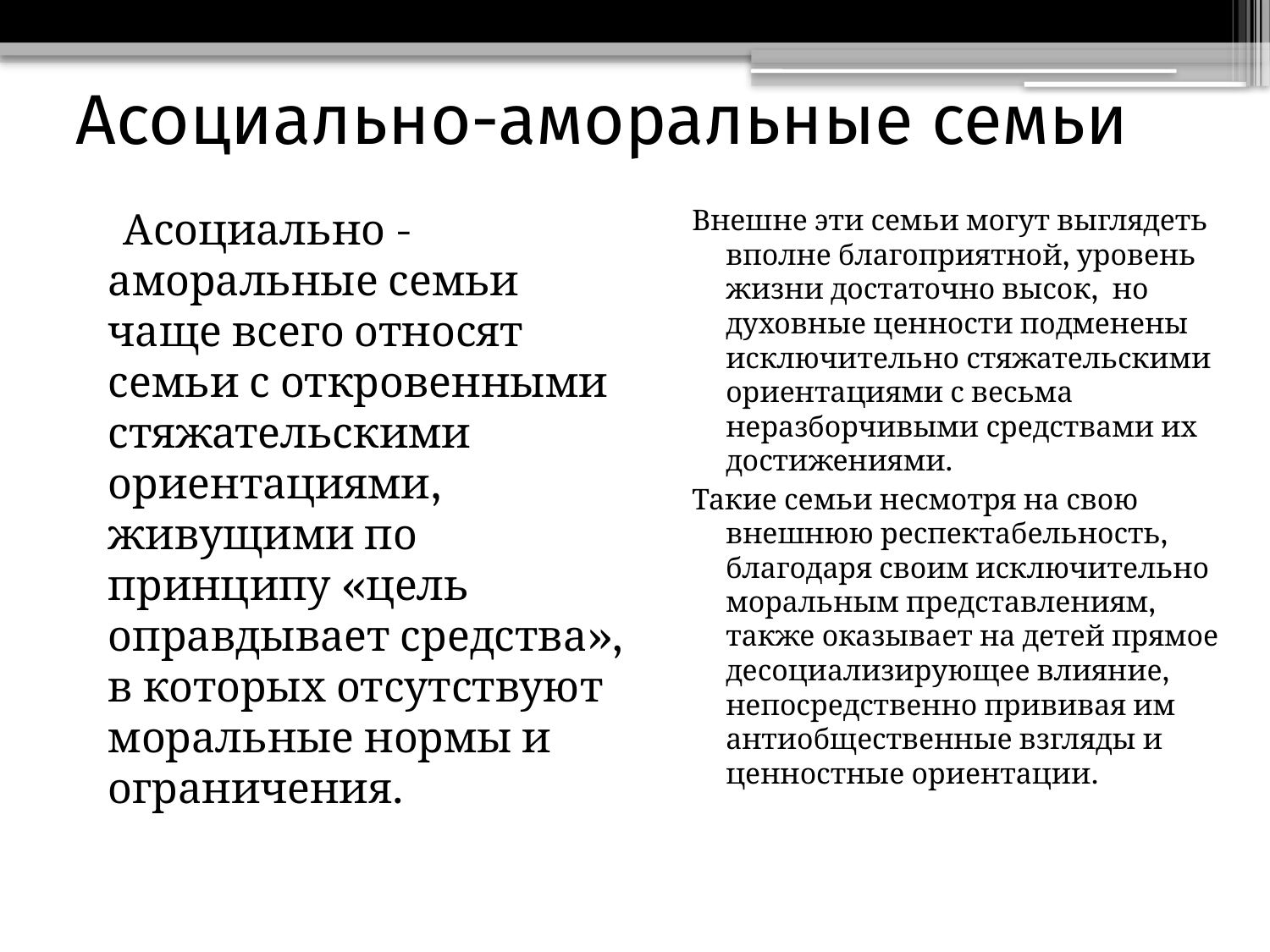

# Асоциально-аморальные семьи
     Асоциально - аморальные семьи чаще всего относят семьи с откровенными стяжательскими ориентациями, живущими по принципу «цель оправдывает средства», в которых отсутствуют моральные нормы и ограничения.
Внешне эти семьи могут выглядеть вполне благоприятной, уровень жизни достаточно высок,  но духовные ценности подменены исключительно стяжательскими ориентациями с весьма неразборчивыми средствами их достижениями.
Такие семьи несмотря на свою внешнюю респектабельность, благодаря своим исключительно моральным представлениям, также оказывает на детей прямое десоциализирующее влияние, непосредственно прививая им антиобщественные взгляды и ценностные ориентации.